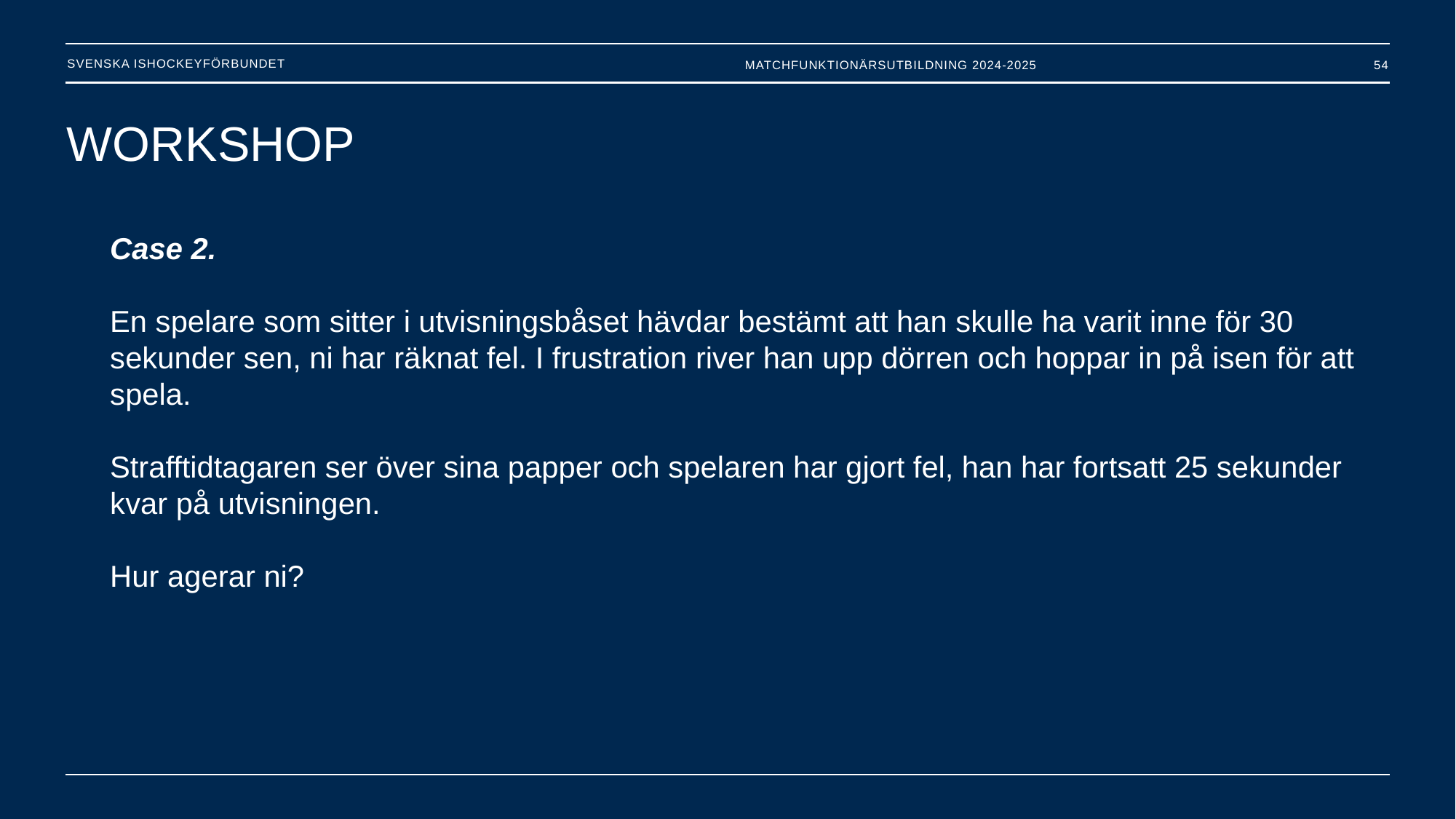

Matchfunktionärsutbildning 2024-2025
54
# WORKSHOP Case 2. En spelare som sitter i utvisningsbåset hävdar bestämt att han skulle ha varit inne för 30 sekunder sen, ni har räknat fel. I frustration river han upp dörren och hoppar in på isen för att spela. Strafftidtagaren ser över sina papper och spelaren har gjort fel, han har fortsatt 25 sekunder kvar på utvisningen. Hur agerar ni?